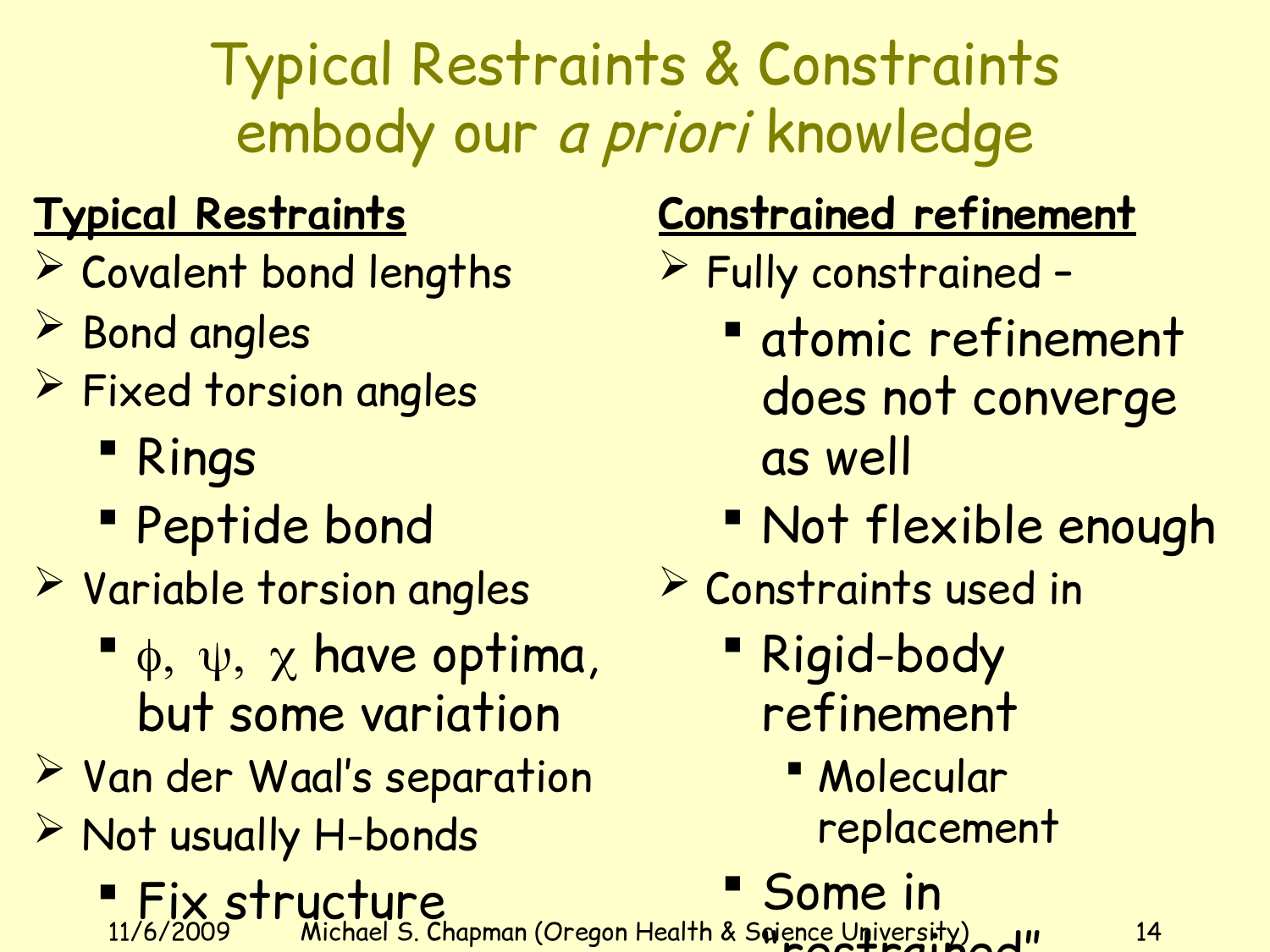

# Typical Restraints & Constraints embody our a priori knowledge
Typical Restraints
Covalent bond lengths
Bond angles
Fixed torsion angles
Rings
Peptide bond
Variable torsion angles
φ, ψ, χ have optima, but some variation
Van der Waal’s separation
Not usually H-bonds
Fix structure
Constrained refinement
Fully constrained –
atomic refinement does not converge as well
Not flexible enough
Constraints used in
Rigid-body refinement
Molecular replacement
Some in “restrained” refinement
Chemical Sequence
11/6/2009
Michael S. Chapman (Oregon Health & Science University)
14